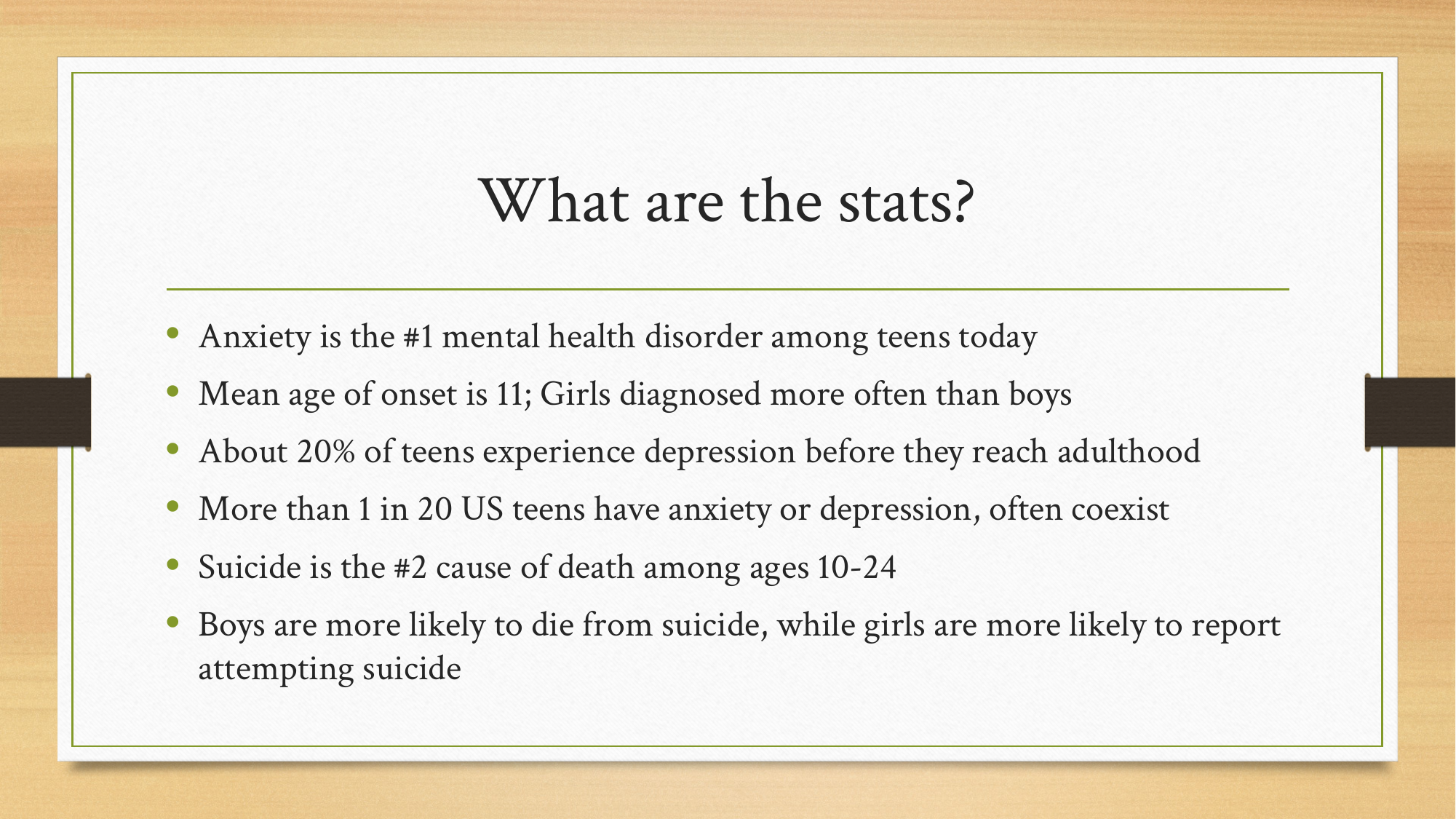

# What are the stats?
Anxiety is the #1 mental health disorder among teens today
Mean age of onset is 11; Girls diagnosed more often than boys
About 20% of teens experience depression before they reach adulthood
More than 1 in 20 US teens have anxiety or depression, often coexist
Suicide is the #2 cause of death among ages 10-24
Boys are more likely to die from suicide, while girls are more likely to report attempting suicide